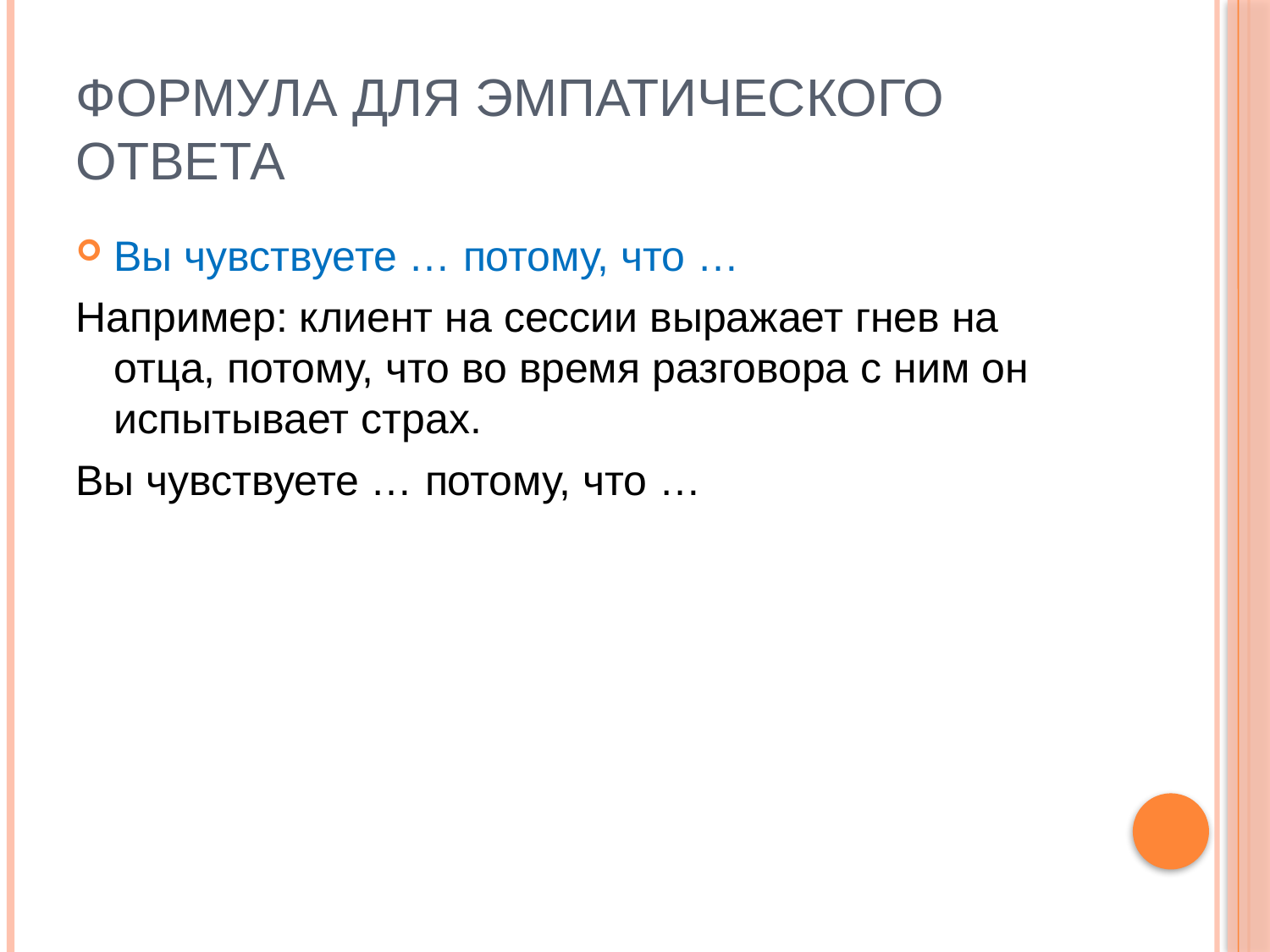

# Формула для эмпатического ответа
Вы чувствуете … потому, что …
Например: клиент на сессии выражает гнев на отца, потому, что во время разговора с ним он испытывает страх.
Вы чувствуете … потому, что …